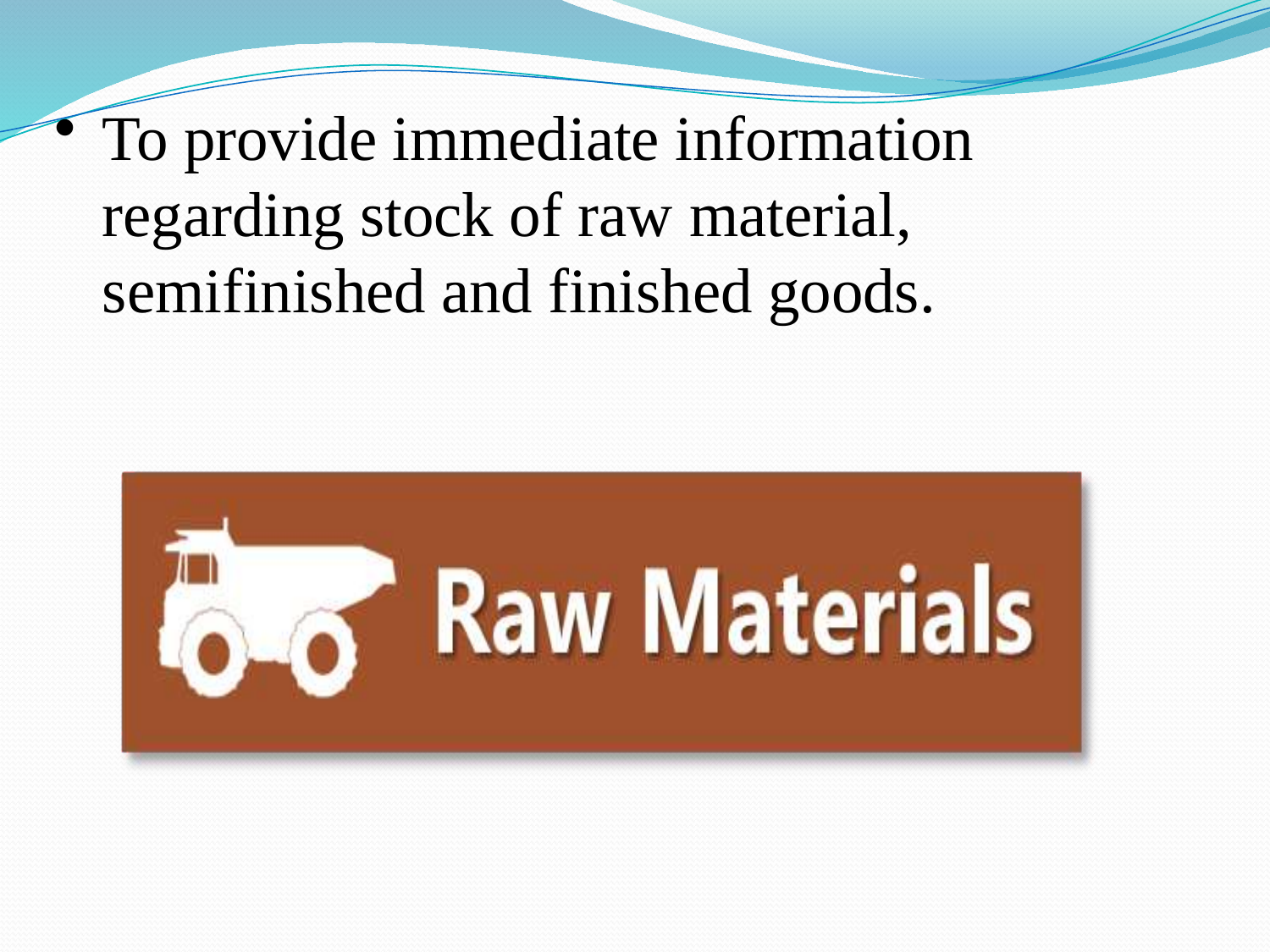

To provide immediate information  regarding stock of raw material, semifinished and finished goods.